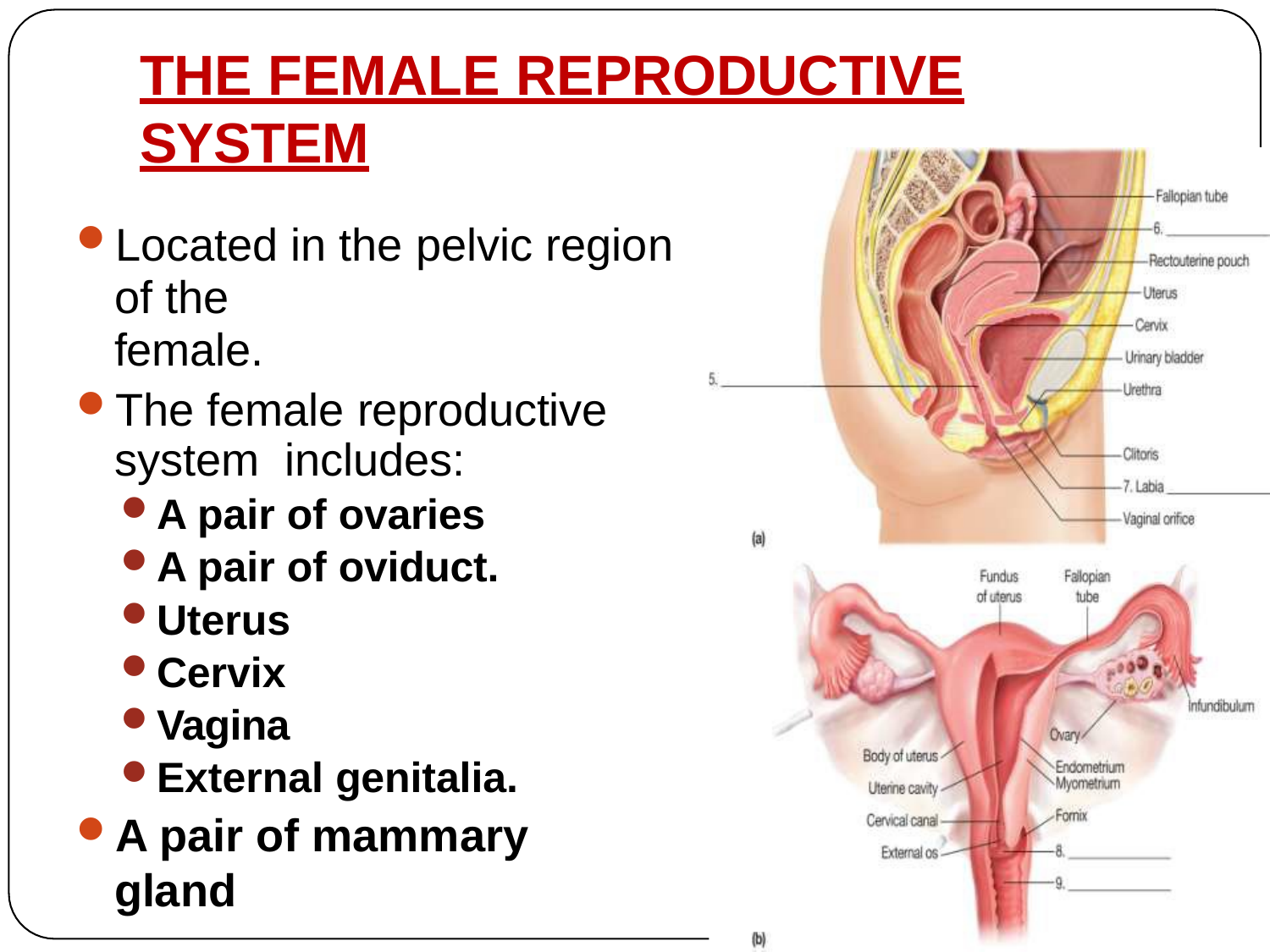

# THE FEMALE REPRODUCTIVE SYSTEM

Located in the pelvic region of the
female.
The female reproductive system  includes:
A pair of ovaries
A pair of oviduct.
Uterus
Cervix
Vagina
External genitalia.
A pair of mammary gland